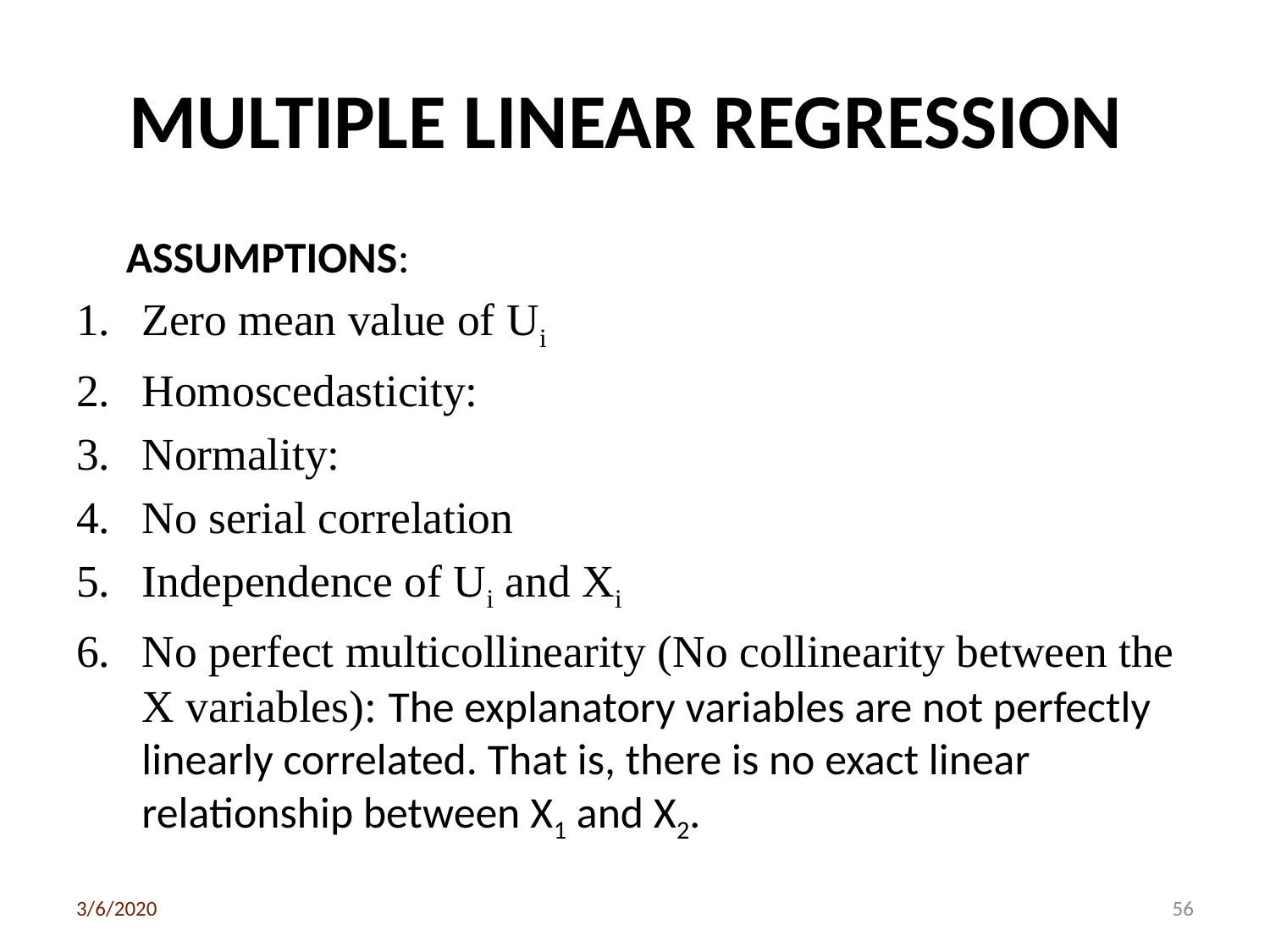

# MULTIPLE LINEAR REGRESSION
     ASSUMPTIONS:
Zero mean value of Ui
Homoscedasticity:
Normality:
No serial correlation
Independence of Ui and Xi
No perfect multicollinearity (No collinearity between the X variables): The explanatory variables are not perfectly linearly correlated. That is, there is no exact linear relationship between X1 and X2.

3/6/2020
56